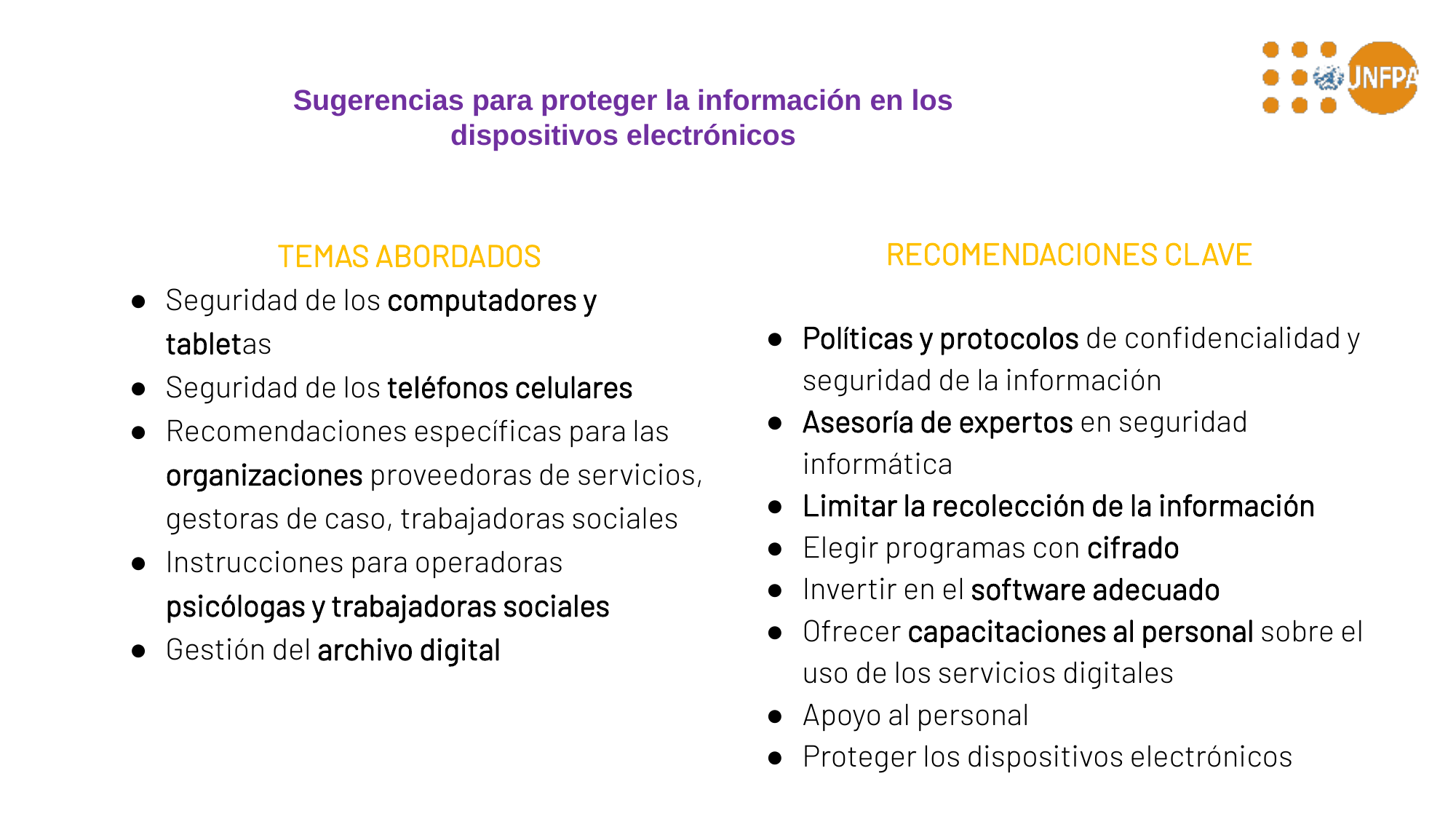

# Sugerencias para proteger la información en los dispositivos electrónicos
TEMAS ABORDADOS
Seguridad de los computadores y tabletas
Seguridad de los teléfonos celulares
Recomendaciones específicas para las organizaciones proveedoras de servicios, gestoras de caso, trabajadoras sociales
Instrucciones para operadoras psicólogas y trabajadoras sociales
Gestión del archivo digital
RECOMENDACIONES CLAVE

Políticas y protocolos de confidencialidad y seguridad de la información
Asesoría de expertos en seguridad informática
Limitar la recolección de la información
Elegir programas con cifrado
Invertir en el software adecuado
Ofrecer capacitaciones al personal sobre el uso de los servicios digitales
Apoyo al personal
Proteger los dispositivos electrónicos